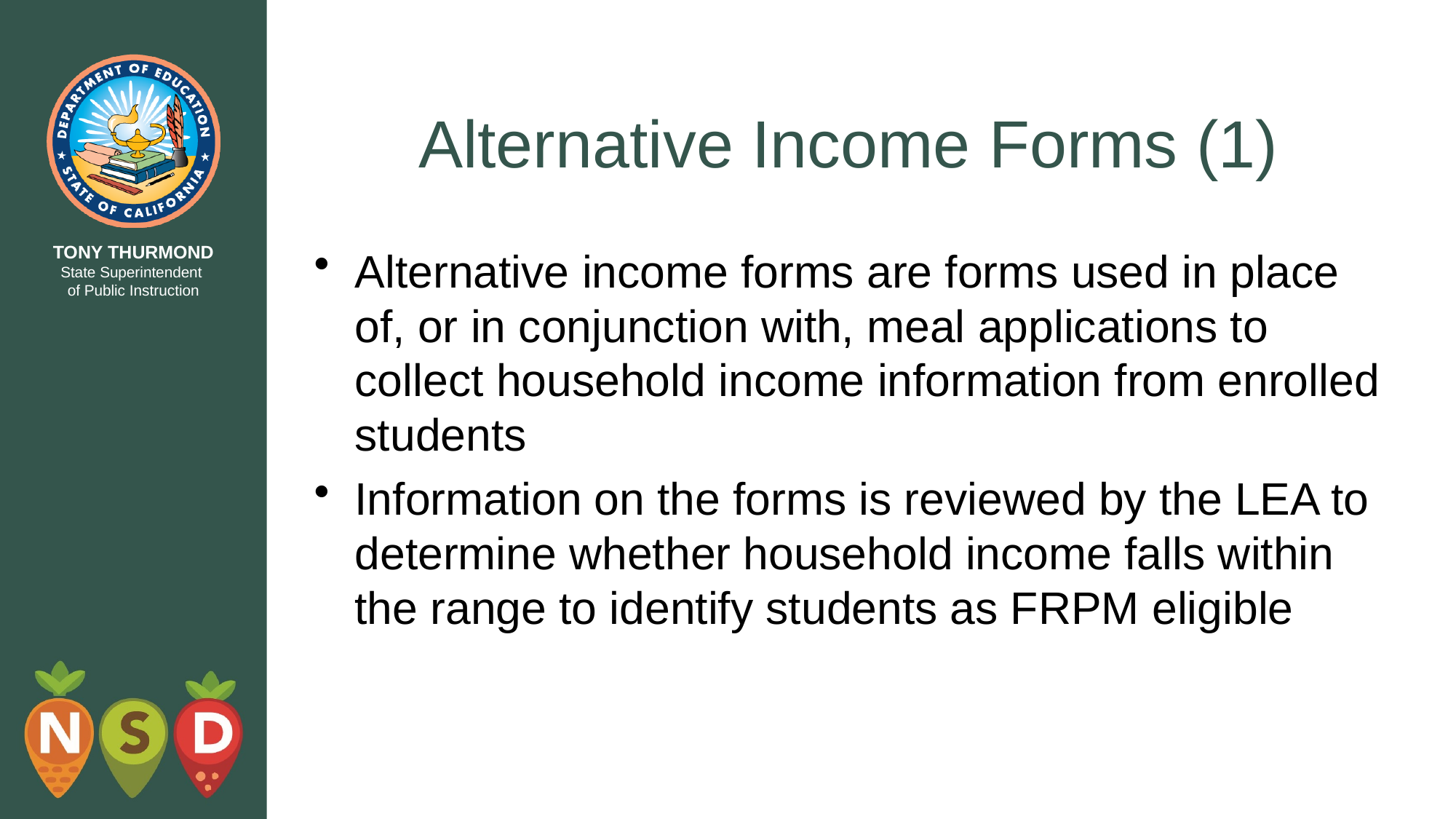

# Alternative Income Forms (1)
Alternative income forms are forms used in place of, or in conjunction with, meal applications to collect household income information from enrolled students
Information on the forms is reviewed by the LEA to determine whether household income falls within the range to identify students as FRPM eligible